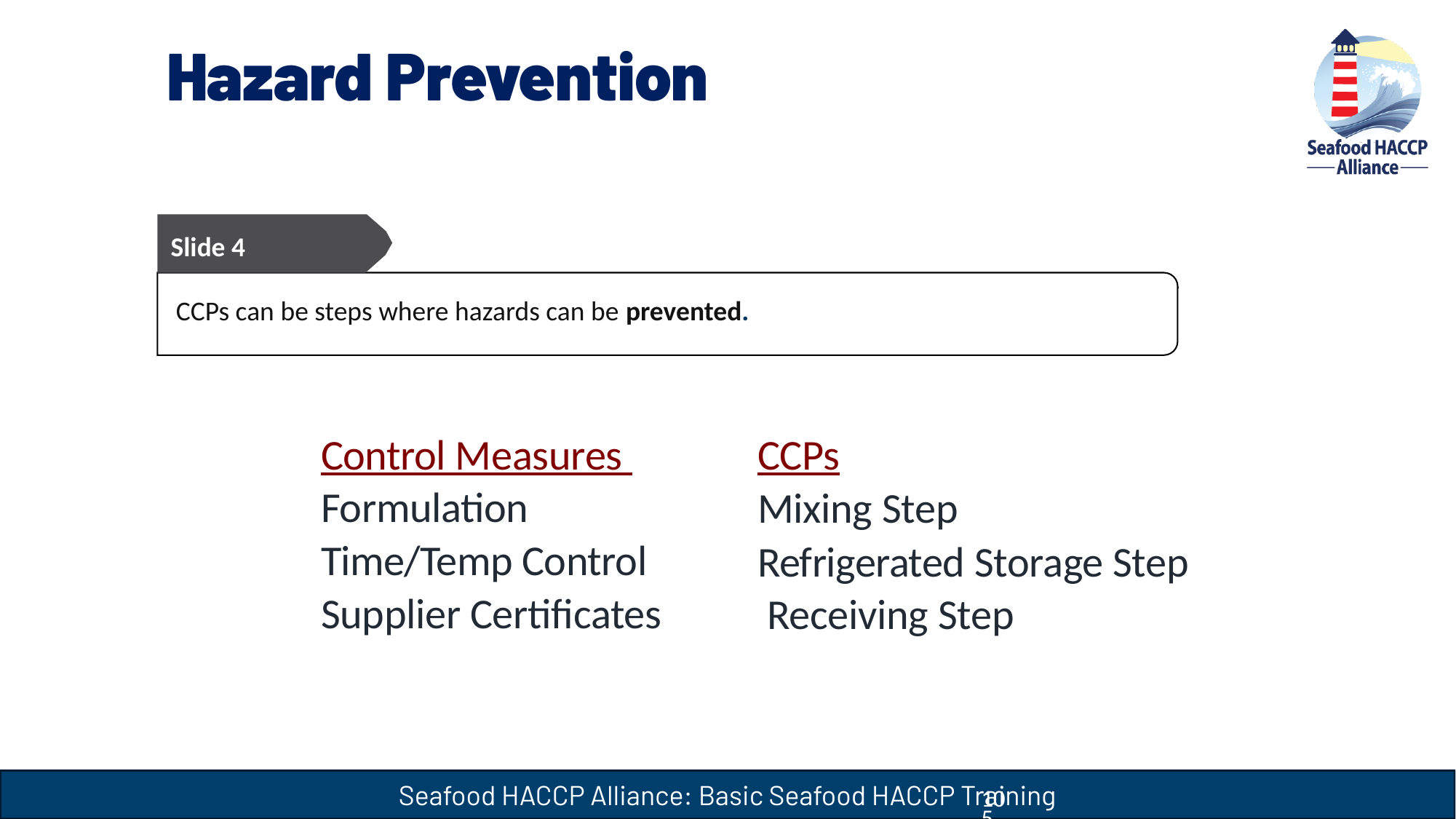

# Hazard Prevention

Slide 4
CCPs can be steps where hazards can be prevented.
Control Measures  Formulation  Time/Temp Control  Supplier Certificates
CCPs
Mixing Step
Refrigerated Storage Step  Receiving Step
105